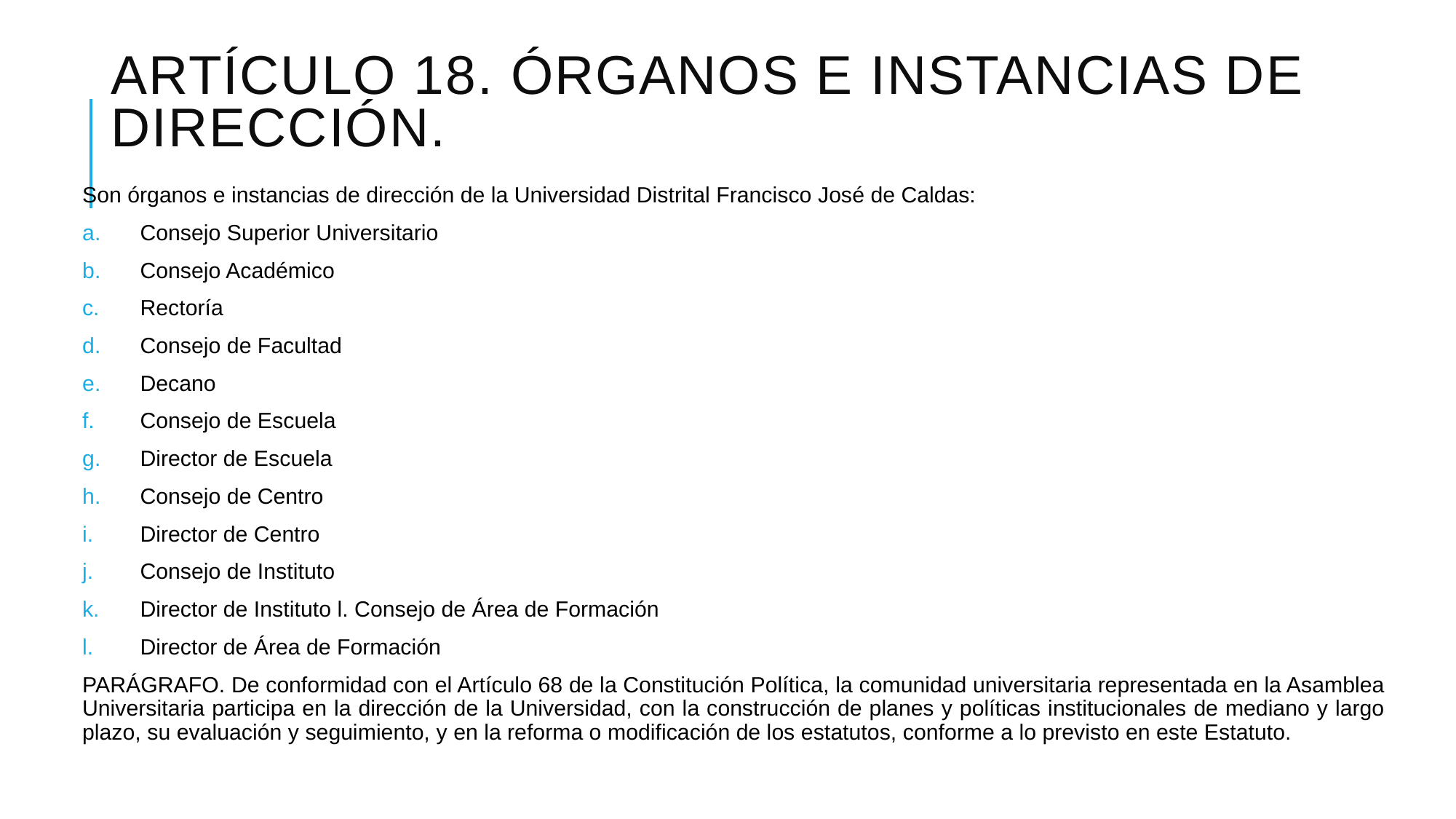

# ARTÍCULO 18. ÓRGANOS E INSTANCIAS DE DIRECCIÓN.
Son órganos e instancias de dirección de la Universidad Distrital Francisco José de Caldas:
Consejo Superior Universitario
Consejo Académico
Rectoría
Consejo de Facultad
Decano
Consejo de Escuela
Director de Escuela
Consejo de Centro
Director de Centro
Consejo de Instituto
Director de Instituto l. Consejo de Área de Formación
Director de Área de Formación
PARÁGRAFO. De conformidad con el Artículo 68 de la Constitución Política, la comunidad universitaria representada en la Asamblea Universitaria participa en la dirección de la Universidad, con la construcción de planes y políticas institucionales de mediano y largo plazo, su evaluación y seguimiento, y en la reforma o modificación de los estatutos, conforme a lo previsto en este Estatuto.